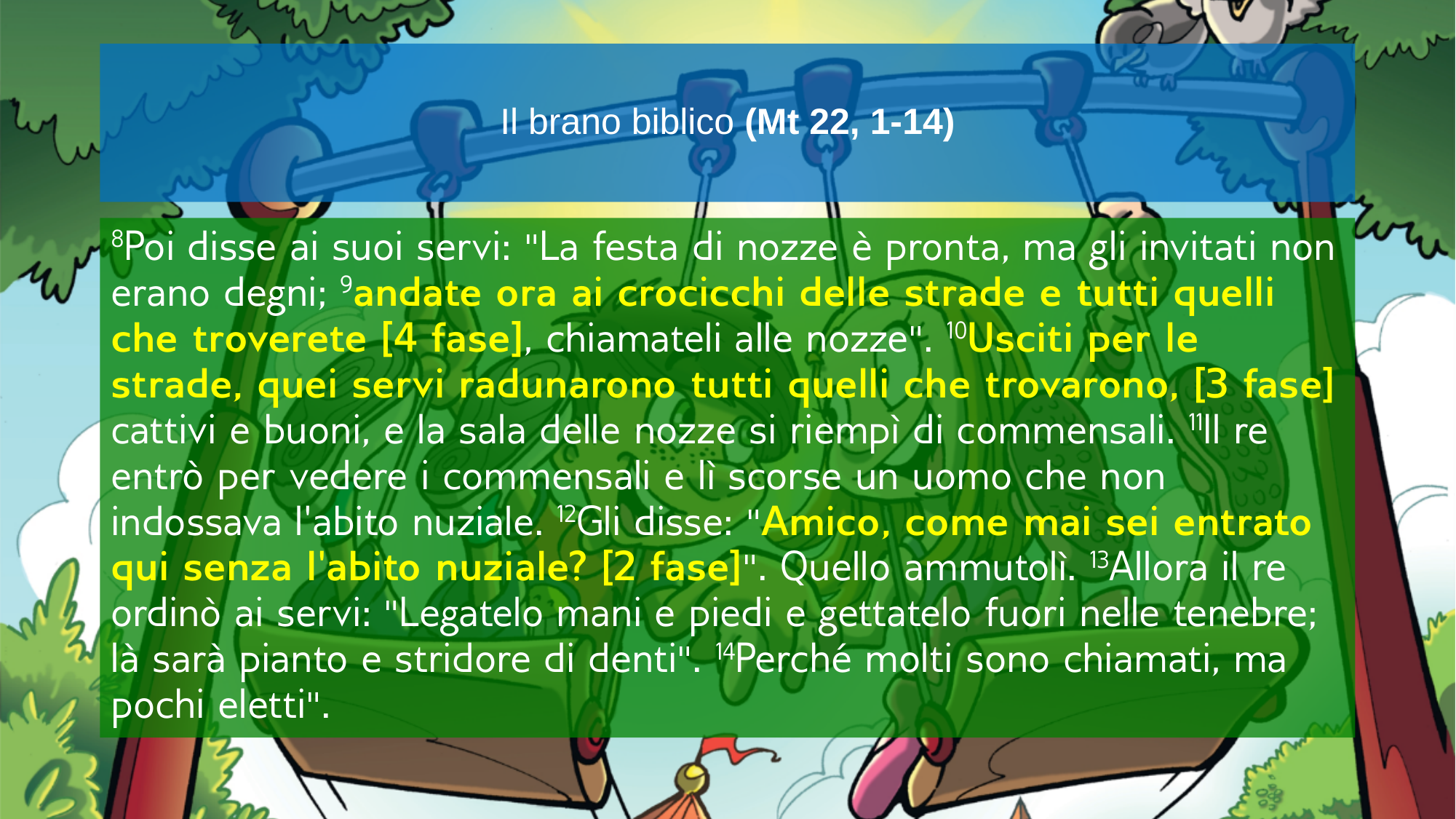

# Il brano biblico (Mt 22, 1-14)
8Poi disse ai suoi servi: "La festa di nozze è pronta, ma gli invitati non erano degni; 9andate ora ai crocicchi delle strade e tutti quelli che troverete [4 fase], chiamateli alle nozze". 10Usciti per le strade, quei servi radunarono tutti quelli che trovarono, [3 fase] cattivi e buoni, e la sala delle nozze si riempì di commensali. 11Il re entrò per vedere i commensali e lì scorse un uomo che non indossava l'abito nuziale. 12Gli disse: "Amico, come mai sei entrato qui senza l'abito nuziale? [2 fase]". Quello ammutolì. 13Allora il re ordinò ai servi: "Legatelo mani e piedi e gettatelo fuori nelle tenebre; là sarà pianto e stridore di denti". 14Perché molti sono chiamati, ma pochi eletti".